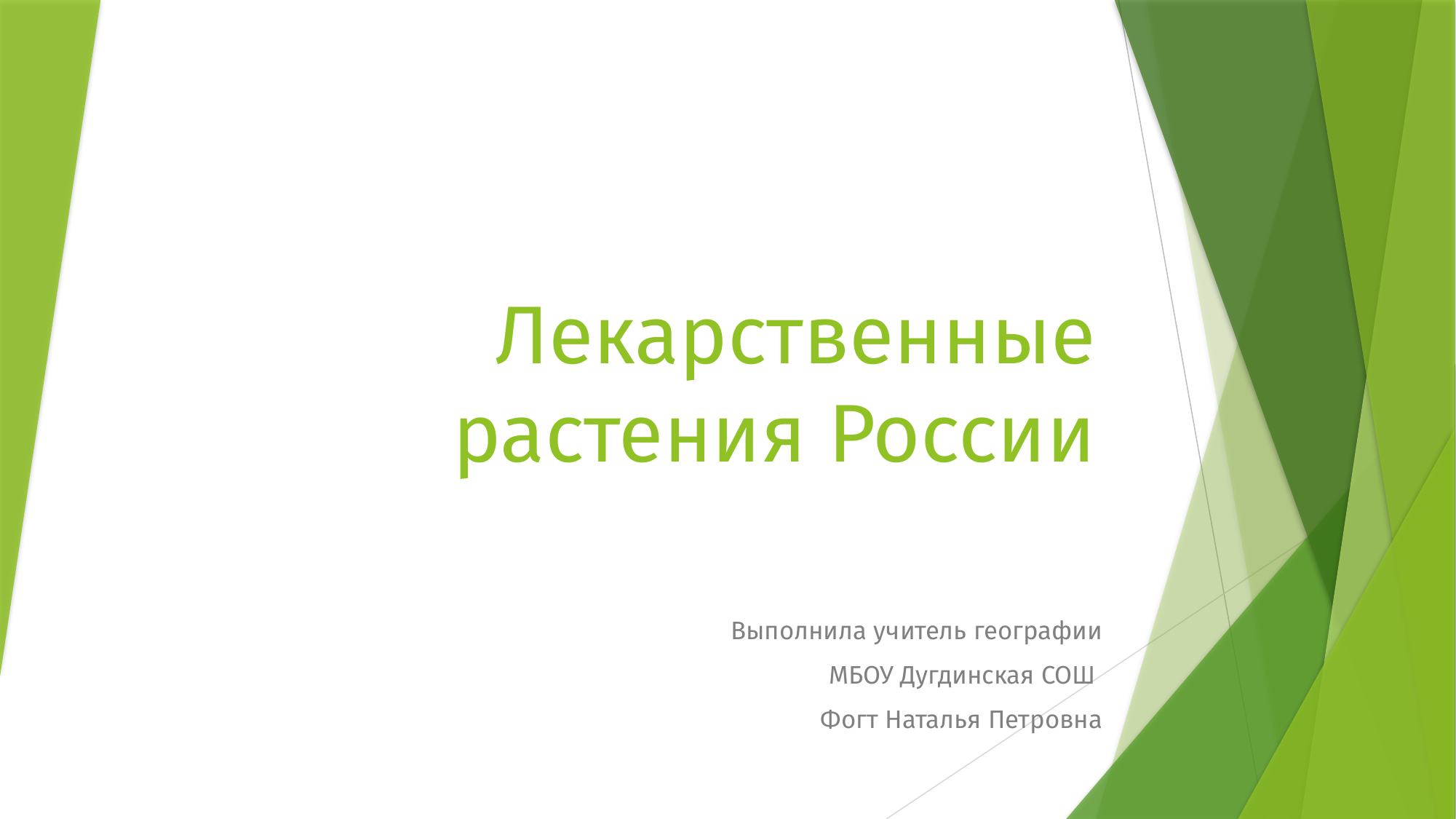

# Лекарственные растения России
Выполнила учитель географии
МБОУ Дугдинская СОШ
Фогт Наталья Петровна